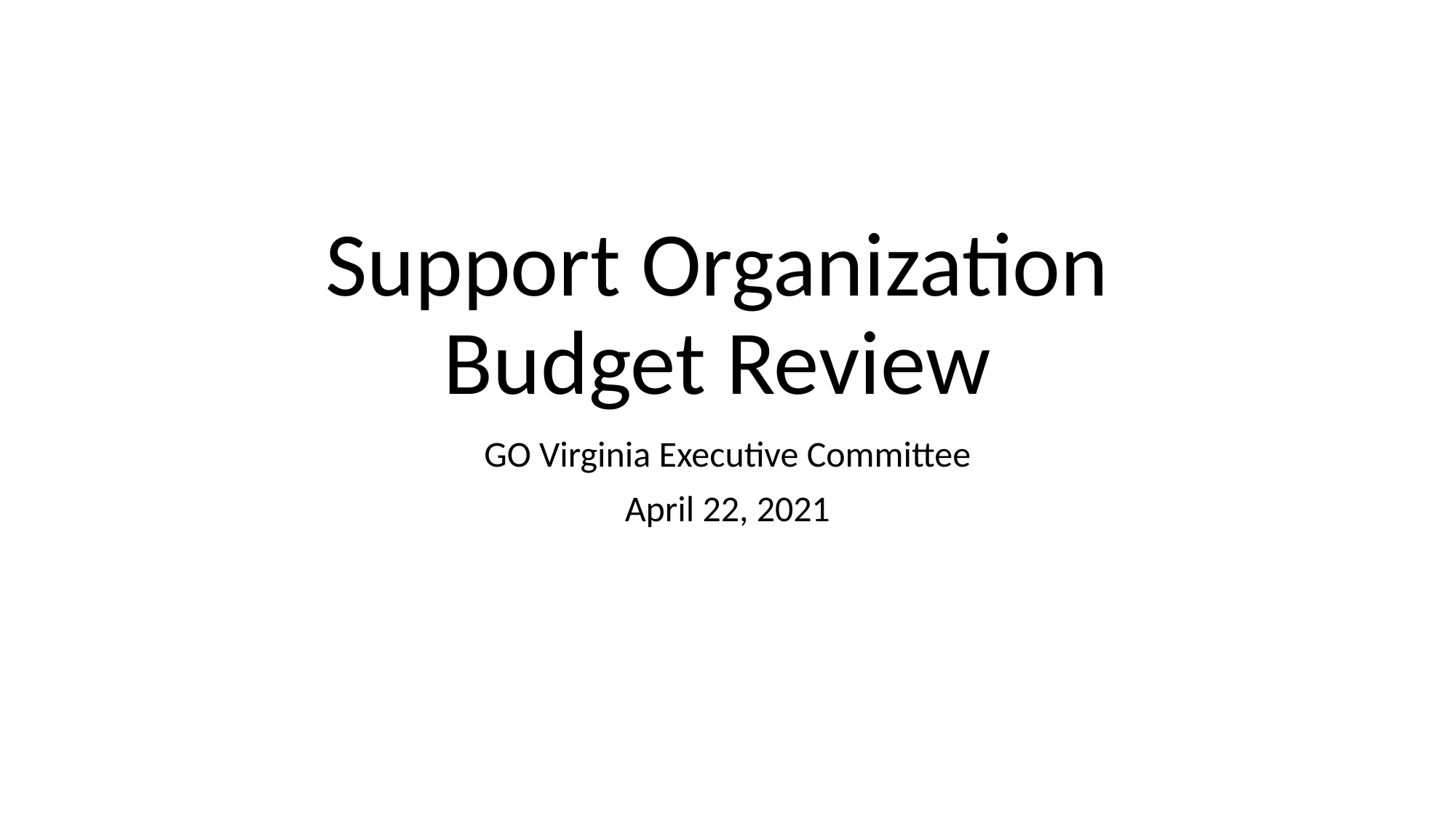

# Support Organization Budget Review
GO Virginia Executive Committee
April 22, 2021